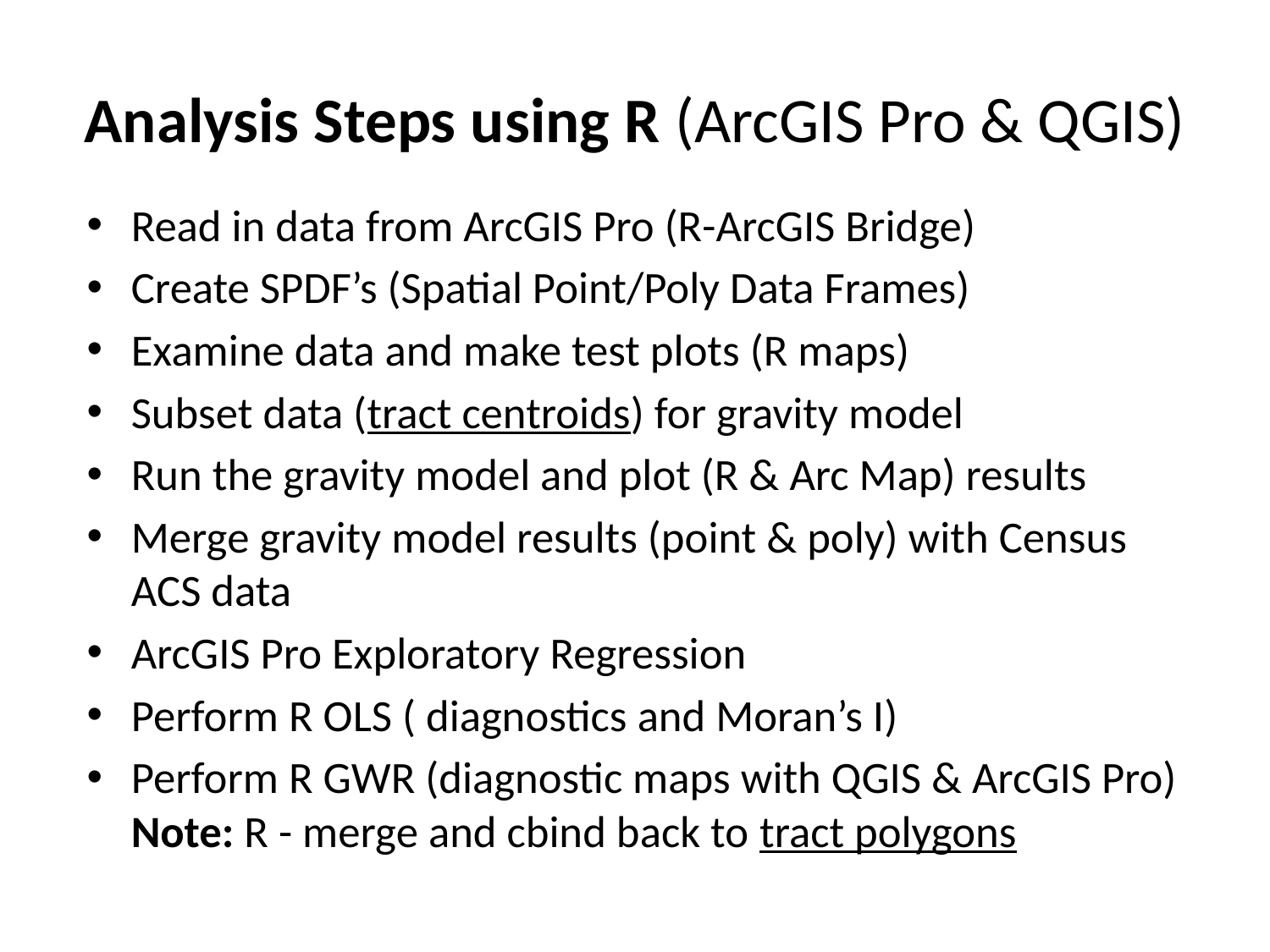

# Analysis Steps using R (ArcGIS Pro & QGIS)
Read in data from ArcGIS Pro (R-ArcGIS Bridge)
Create SPDF’s (Spatial Point/Poly Data Frames)
Examine data and make test plots (R maps)
Subset data (tract centroids) for gravity model
Run the gravity model and plot (R & Arc Map) results
Merge gravity model results (point & poly) with Census ACS data
ArcGIS Pro Exploratory Regression
Perform R OLS ( diagnostics and Moran’s I)
Perform R GWR (diagnostic maps with QGIS & ArcGIS Pro) Note: R - merge and cbind back to tract polygons